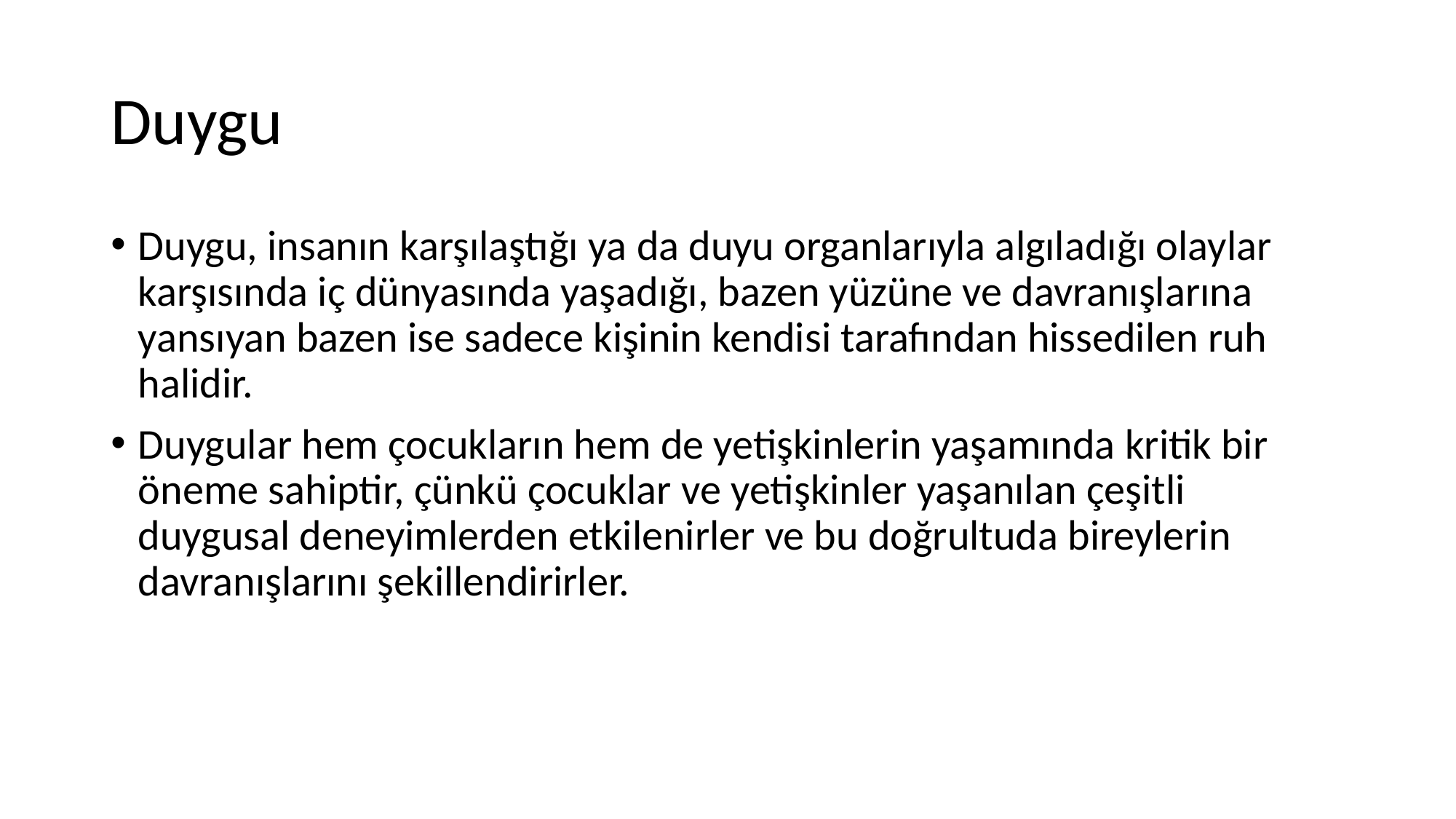

# Duygu
Duygu, insanın karşılaştığı ya da duyu organlarıyla algıladığı olaylar karşısında iç dünyasında yaşadığı, bazen yüzüne ve davranışlarına yansıyan bazen ise sadece kişinin kendisi tarafından hissedilen ruh halidir.
Duygular hem çocukların hem de yetişkinlerin yaşamında kritik bir öneme sahiptir, çünkü çocuklar ve yetişkinler yaşanılan çeşitli duygusal deneyimlerden etkilenirler ve bu doğrultuda bireylerin davranışlarını şekillendirirler.